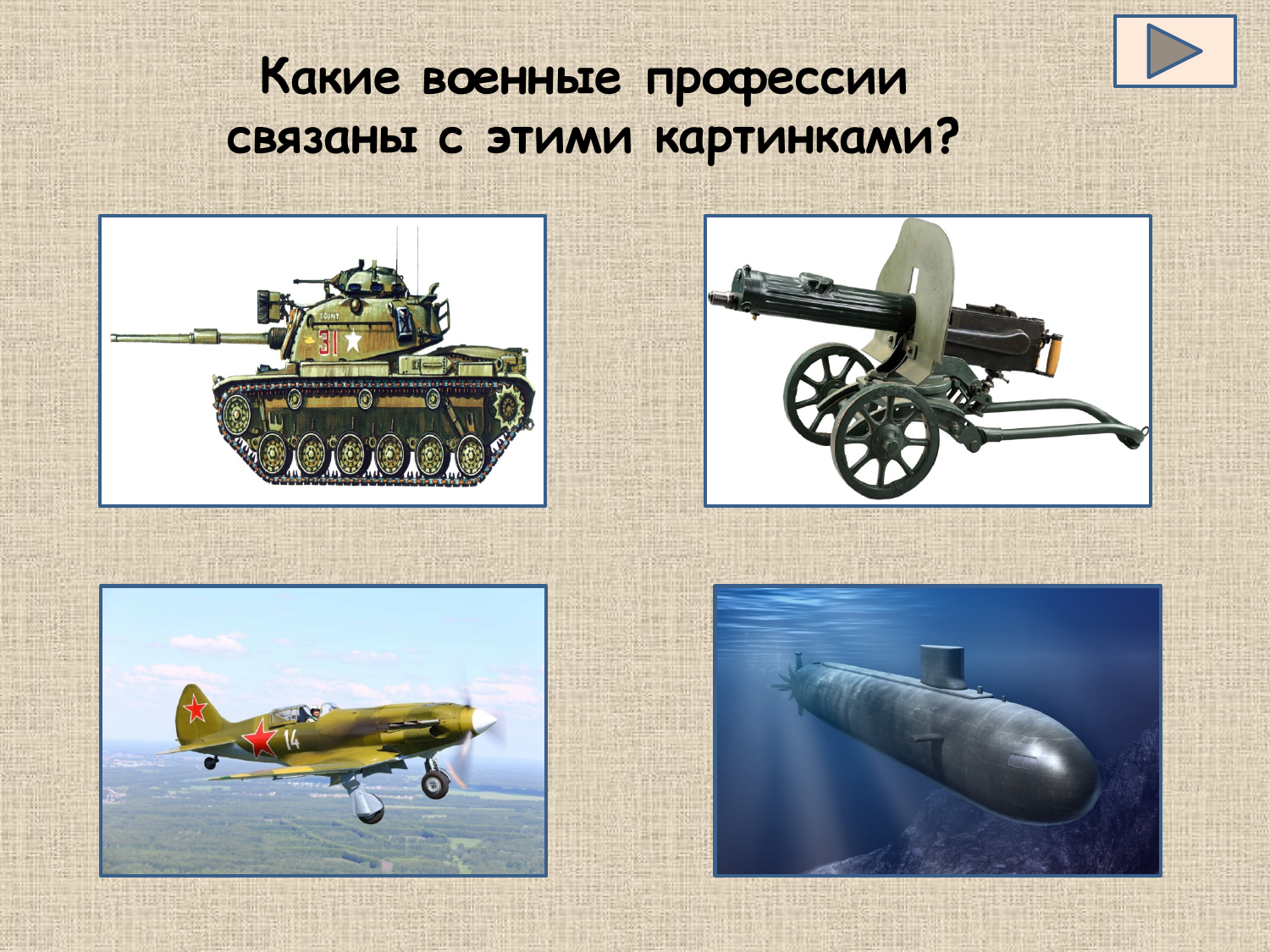

Какие военные профессии
связаны с этими картинками?